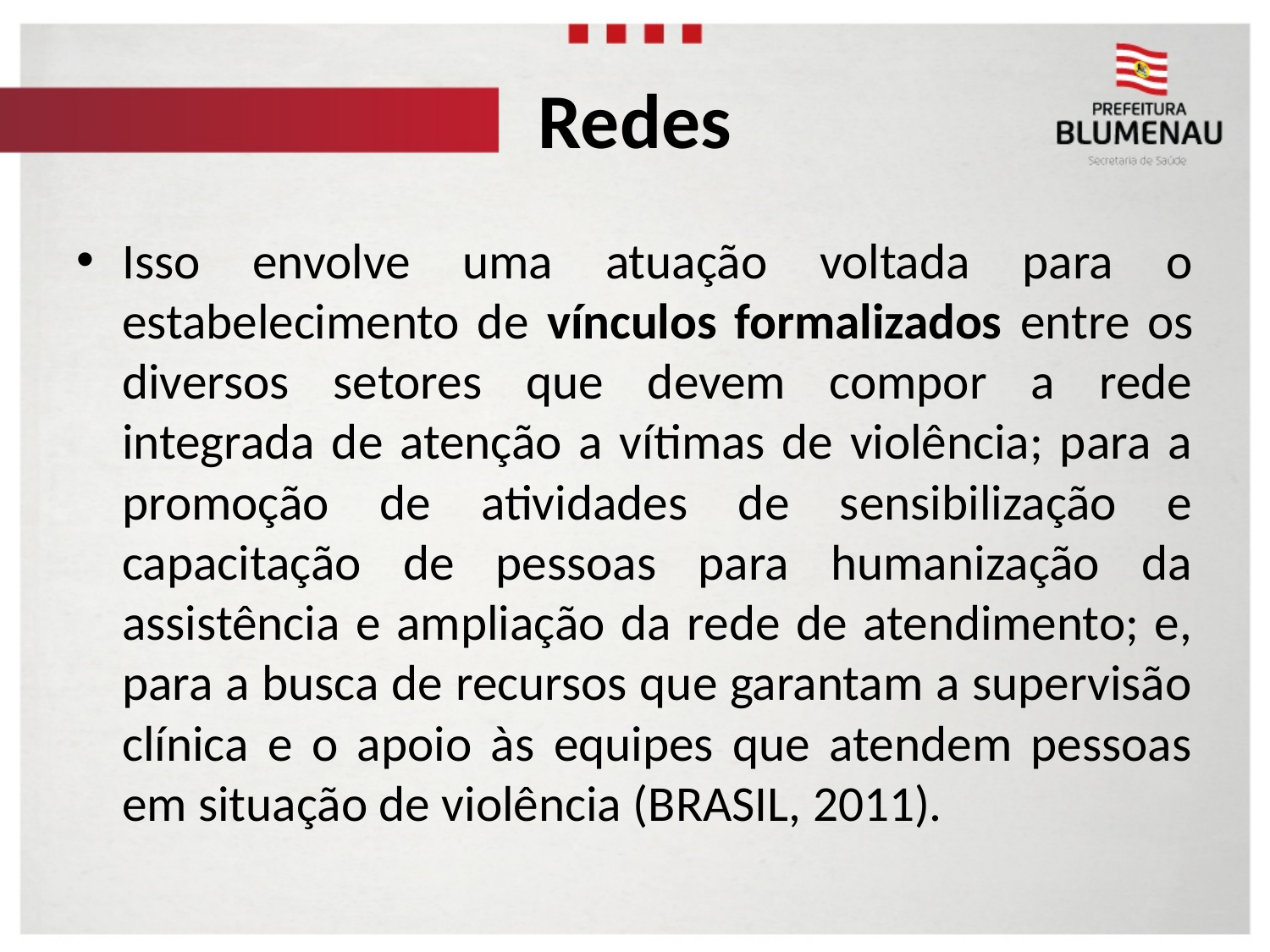

# Redes
Isso envolve uma atuação voltada para o estabelecimento de vínculos formalizados entre os diversos setores que devem compor a rede integrada de atenção a vítimas de violência; para a promoção de atividades de sensibilização e capacitação de pessoas para humanização da assistência e ampliação da rede de atendimento; e, para a busca de recursos que garantam a supervisão clínica e o apoio às equipes que atendem pessoas em situação de violência (BRASIL, 2011).